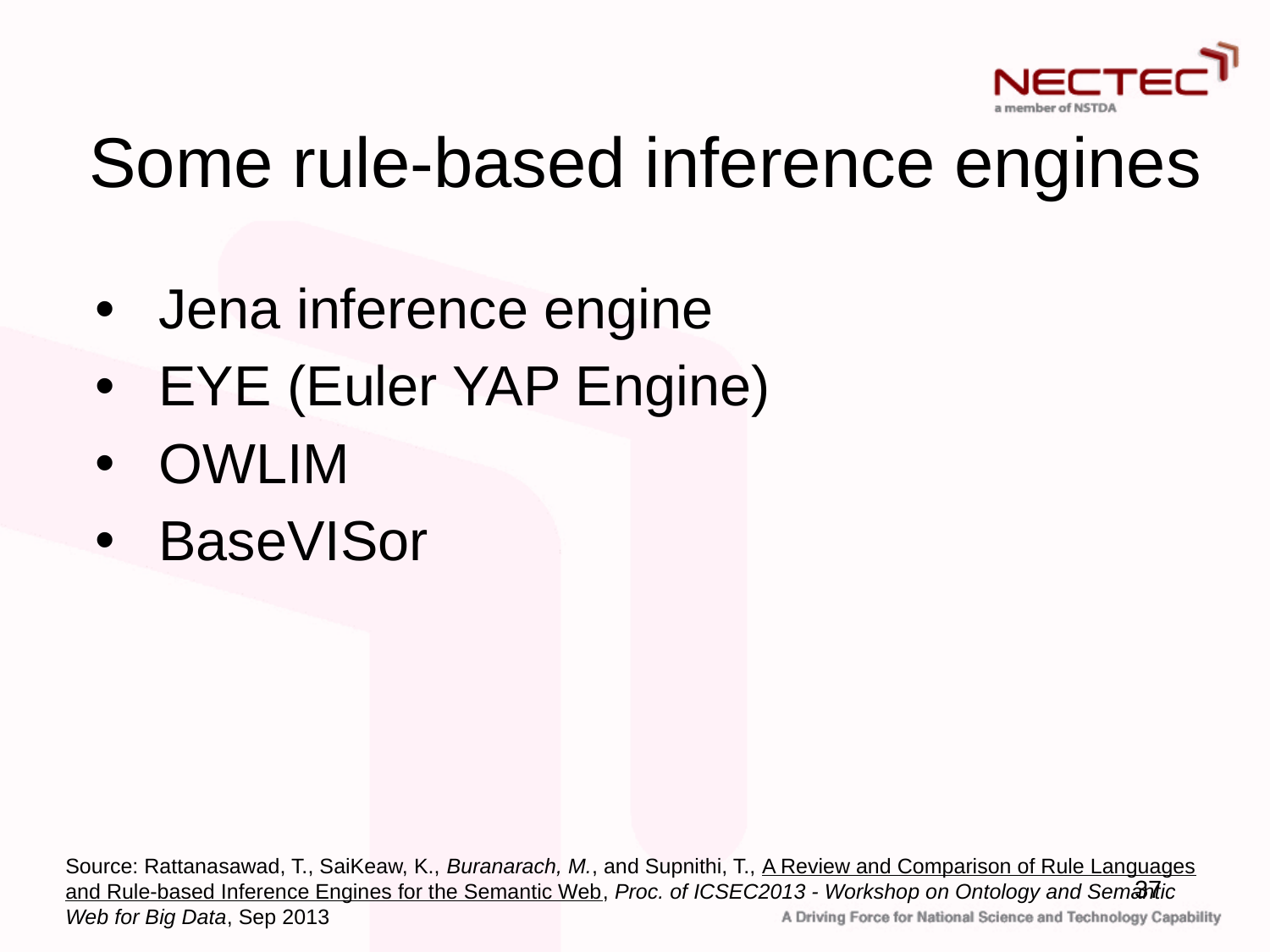

# Some rule-based inference engines
Jena inference engine
EYE (Euler YAP Engine)
OWLIM
BaseVISor
Source: Rattanasawad, T., SaiKeaw, K., Buranarach, M., and Supnithi, T., A Review and Comparison of Rule Languages and Rule-based Inference Engines for the Semantic Web, Proc. of ICSEC2013 - Workshop on Ontology and Semantic Web for Big Data, Sep 2013

37